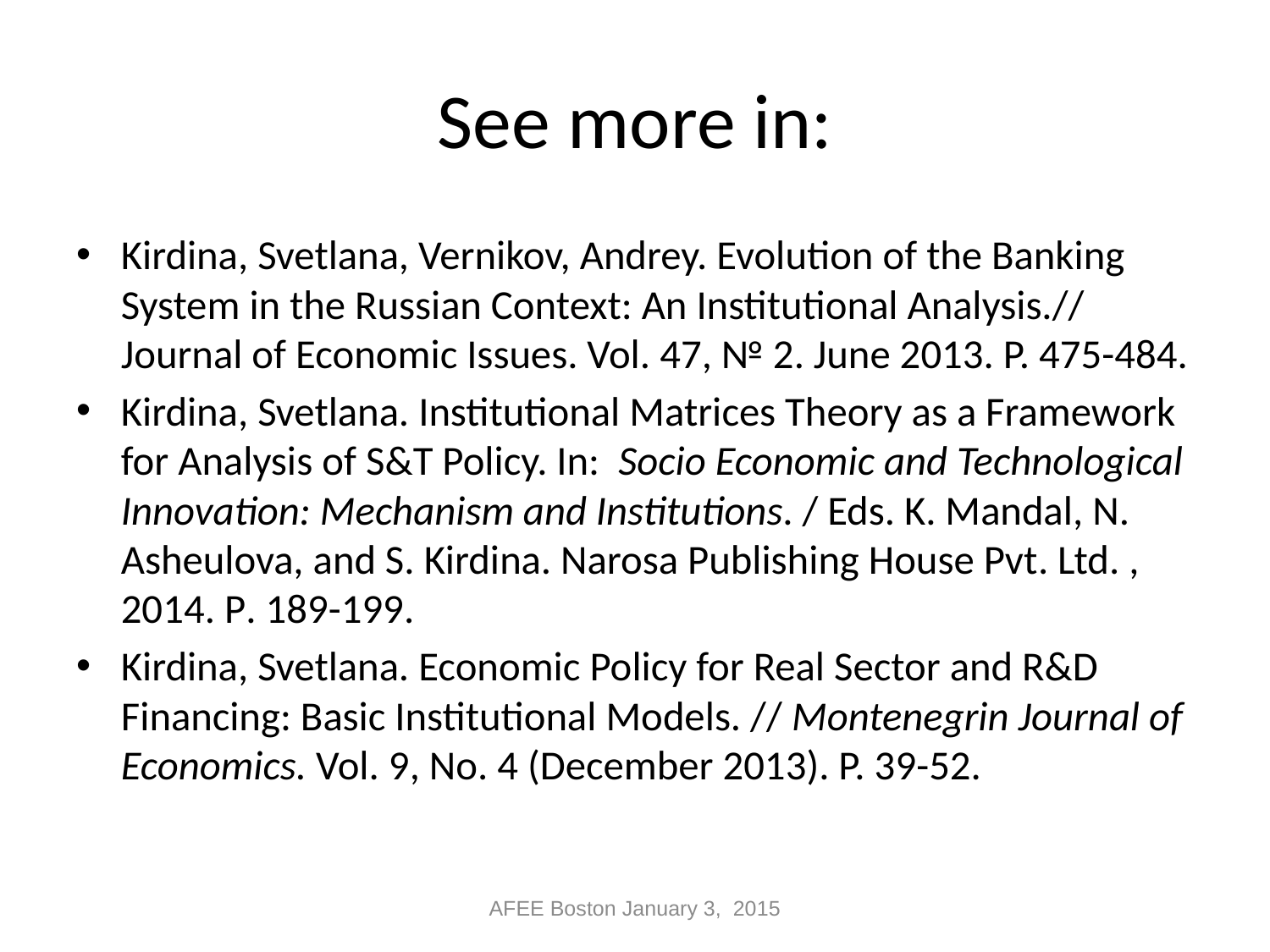

# See more in:
Kirdina, Svetlana, Vernikov, Andrey. Evolution of the Banking System in the Russian Context: An Institutional Analysis.//  Journal of Economic Issues. Vol. 47, № 2. June 2013. P. 475-484.
Kirdina, Svetlana. Institutional Matrices Theory as a Framework for Analysis of S&T Policy. In:  Socio Economic and Technological Innovation: Mechanism and Institutions. / Eds. K. Mandal, N. Asheulova, and S. Kirdina. Narosa Publishing House Pvt. Ltd. , 2014. P. 189-199.
Kirdina, Svetlana. Economic Policy for Real Sector and R&D Financing: Basic Institutional Models. // Montenegrin Journal of  Economics. Vol. 9, No. 4 (December 2013). P. 39-52.
AFEE Boston January 3,  2015